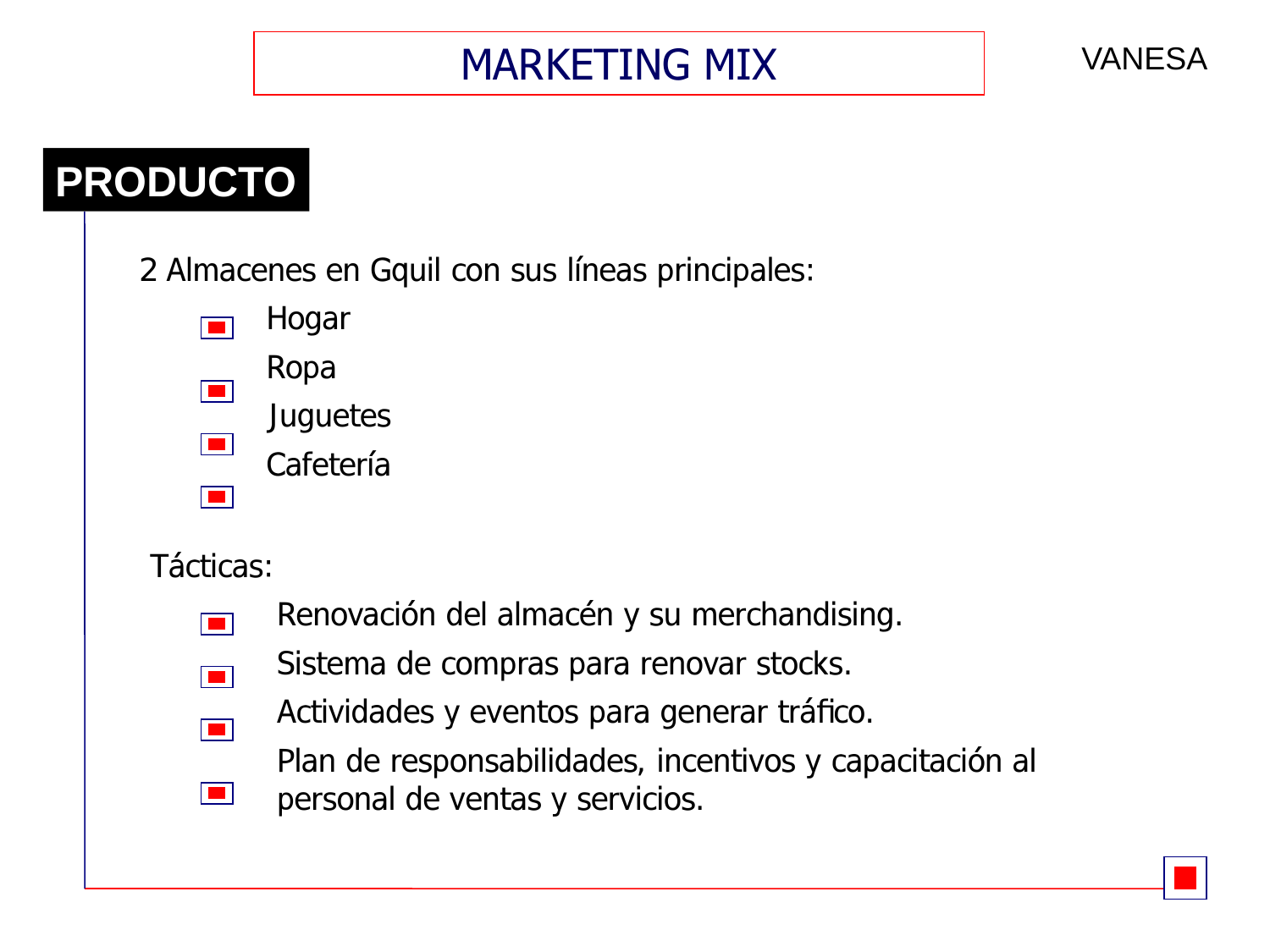

MARKETING MIX
VANESA
PRODUCTO

2 Almacenes en Gquil con sus líneas principales:
	Hogar
	Ropa
	Juguetes
	Cafetería

Tácticas:
	Renovación del almacén y su merchandising.
 	Sistema de compras para renovar stocks.
	Actividades y eventos para generar tráfico.
 	Plan de responsabilidades, incentivos y capacitación al 	personal de ventas y servicios.